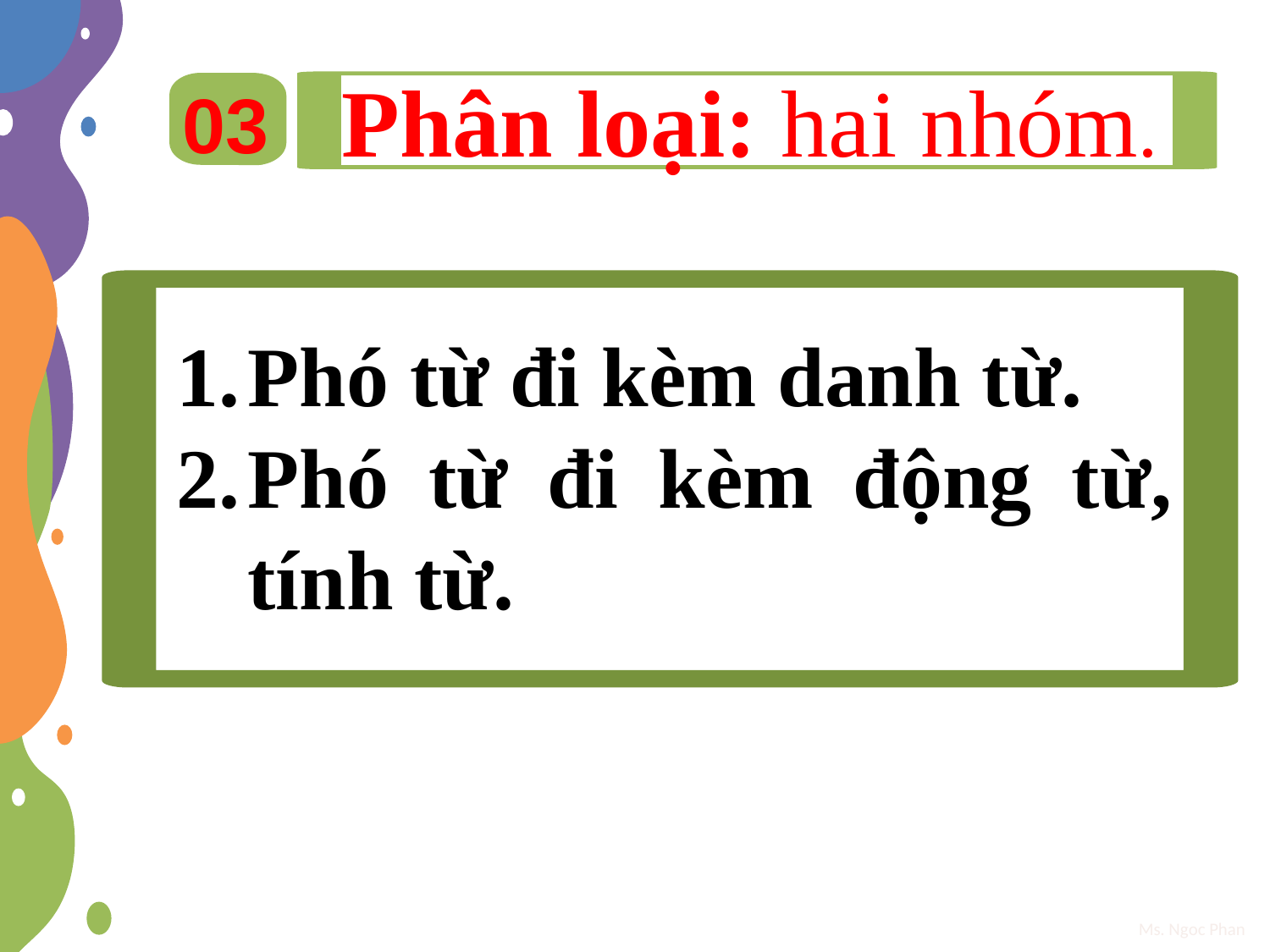

Phân loại: hai nhóm.

03

Phó từ đi kèm danh từ.
Phó từ đi kèm động từ, tính từ.